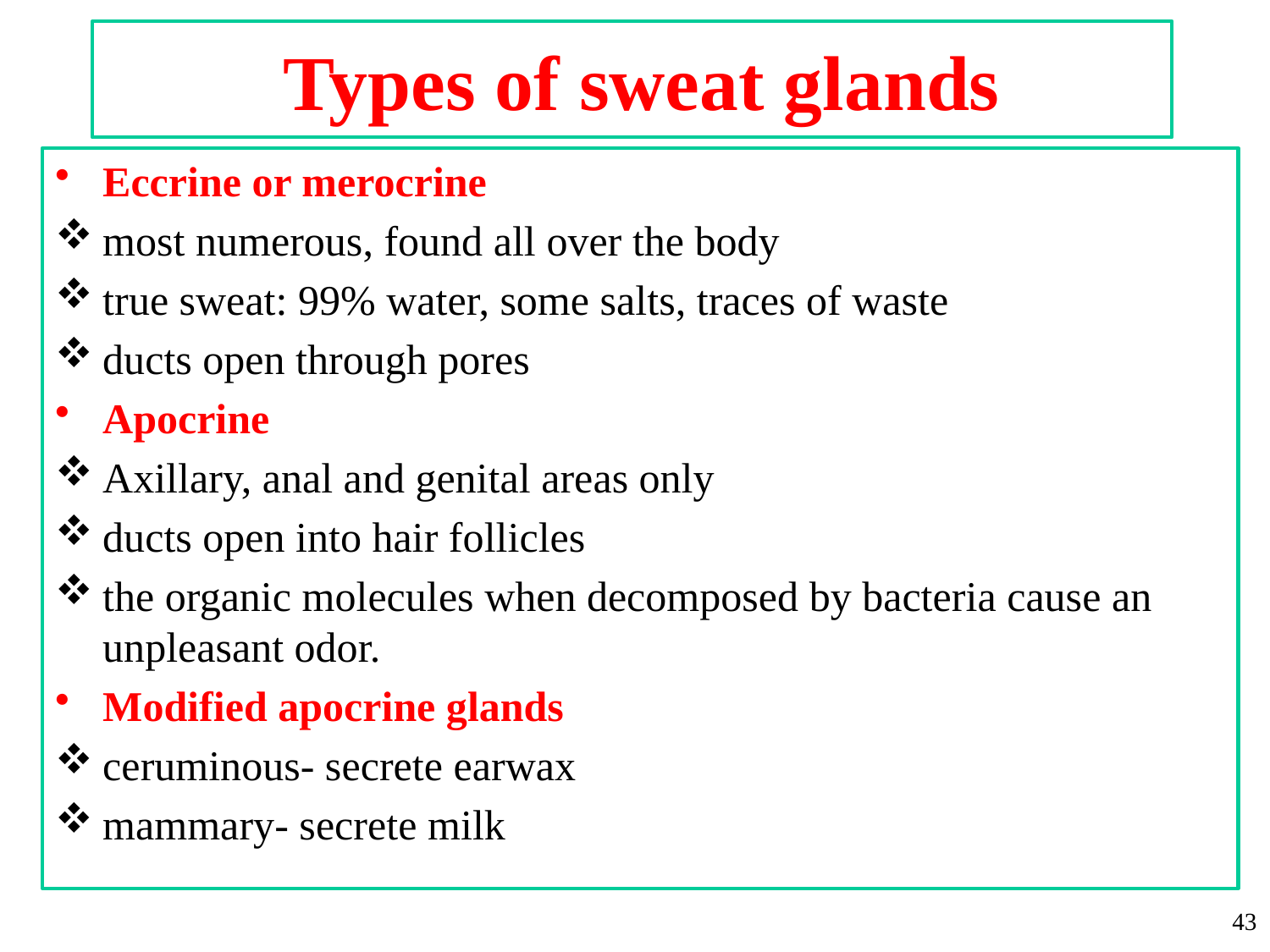

# Types of sweat glands
Eccrine or merocrine
most numerous, found all over the body
true sweat: 99% water, some salts, traces of waste
ducts open through pores
Apocrine
Axillary, anal and genital areas only
ducts open into hair follicles
the organic molecules when decomposed by bacteria cause an unpleasant odor.
Modified apocrine glands
ceruminous- secrete earwax
mammary- secrete milk
43